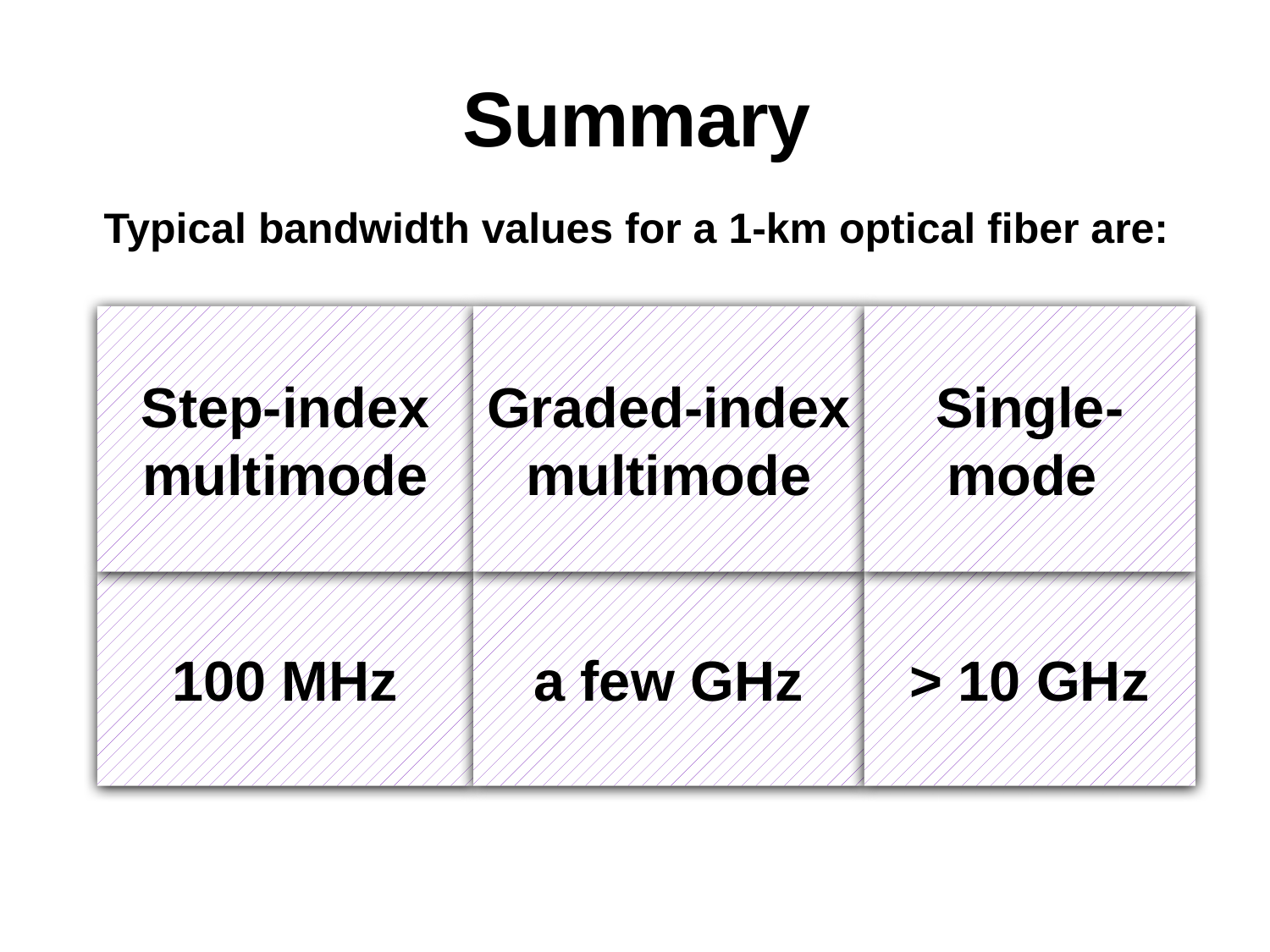

# Summary
Typical bandwidth values for a 1-km optical fiber are:
Single-mode
Graded-index multimode
Step-index multimode
a few GHz
> 10 GHz
100 MHz